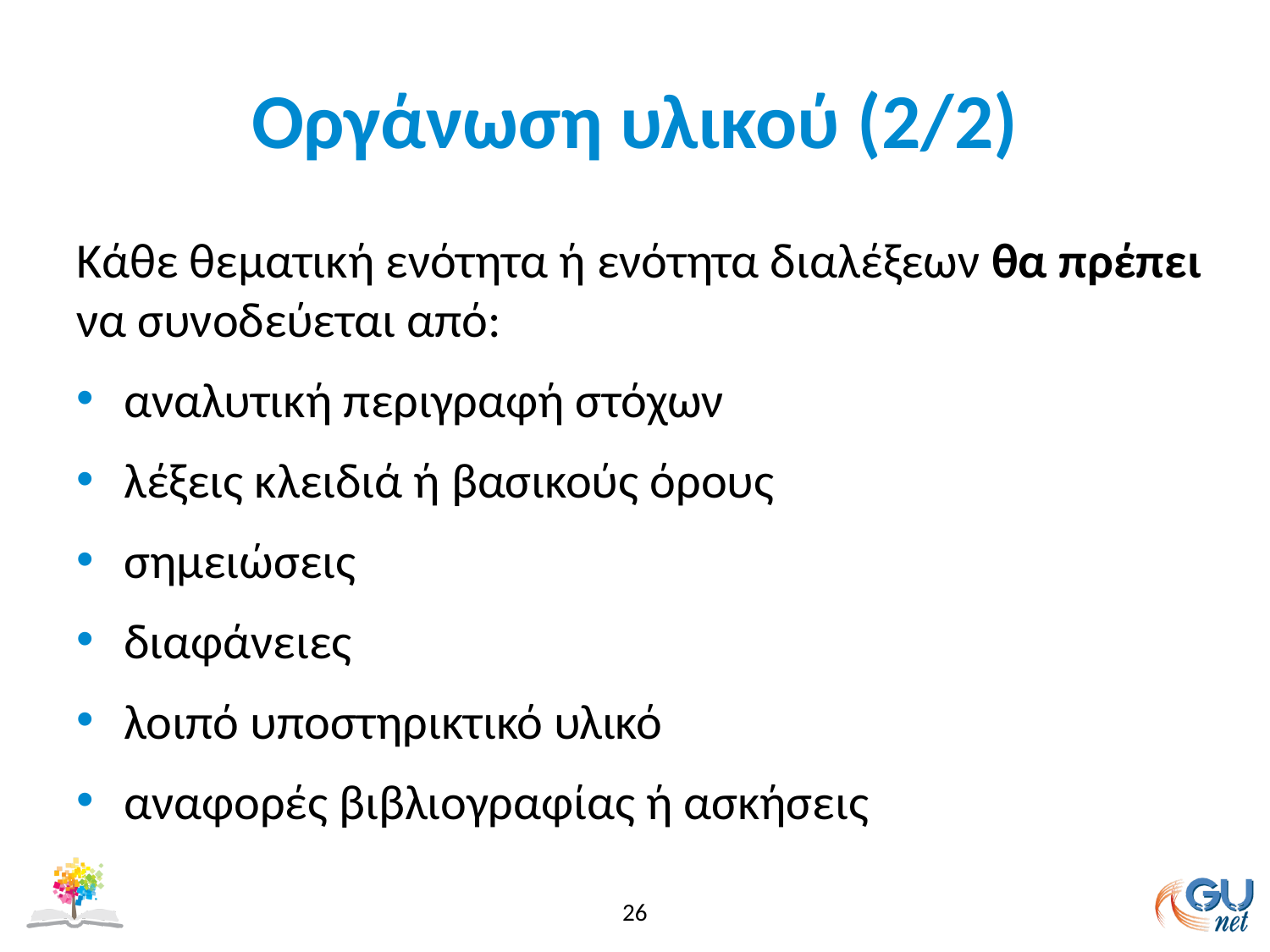

# Οργάνωση υλικού (2/2)
Κάθε θεματική ενότητα ή ενότητα διαλέξεων θα πρέπει να συνοδεύεται από:
αναλυτική περιγραφή στόχων
λέξεις κλειδιά ή βασικούς όρους
σημειώσεις
διαφάνειες
λοιπό υποστηρικτικό υλικό
αναφορές βιβλιογραφίας ή ασκήσεις
26